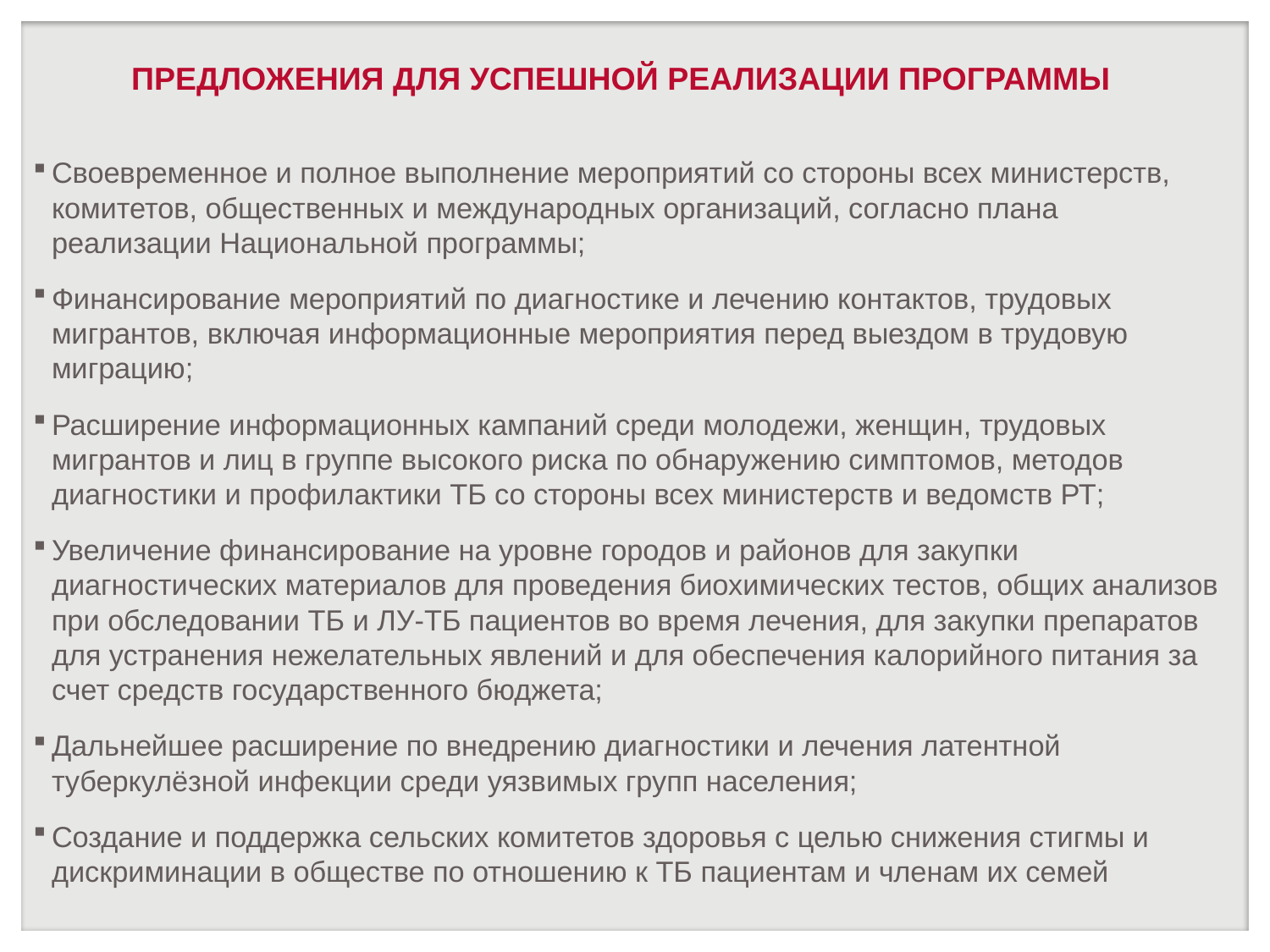

# ПРЕДЛОЖЕНИЯ ДЛЯ УСПЕШНОЙ РЕАЛИЗАЦИИ ПРОГРАММЫ
Своевременное и полное выполнение мероприятий со стороны всех министерств, комитетов, общественных и международных организаций, согласно плана реализации Национальной программы;
Финансирование мероприятий по диагностике и лечению контактов, трудовых мигрантов, включая информационные мероприятия перед выездом в трудовую миграцию;
Расширение информационных кампаний среди молодежи, женщин, трудовых мигрантов и лиц в группе высокого риска по обнаружению симптомов, методов диагностики и профилактики ТБ со стороны всех министерств и ведомств РТ;
Увеличение финансирование на уровне городов и районов для закупки диагностических материалов для проведения биохимических тестов, общих анализов при обследовании ТБ и ЛУ-ТБ пациентов во время лечения, для закупки препаратов для устранения нежелательных явлений и для обеспечения калорийного питания за счет средств государственного бюджета;
Дальнейшее расширение по внедрению диагностики и лечения латентной туберкулёзной инфекции среди уязвимых групп населения;
Создание и поддержка сельских комитетов здоровья с целью снижения стигмы и дискриминации в обществе по отношению к ТБ пациентам и членам их семей